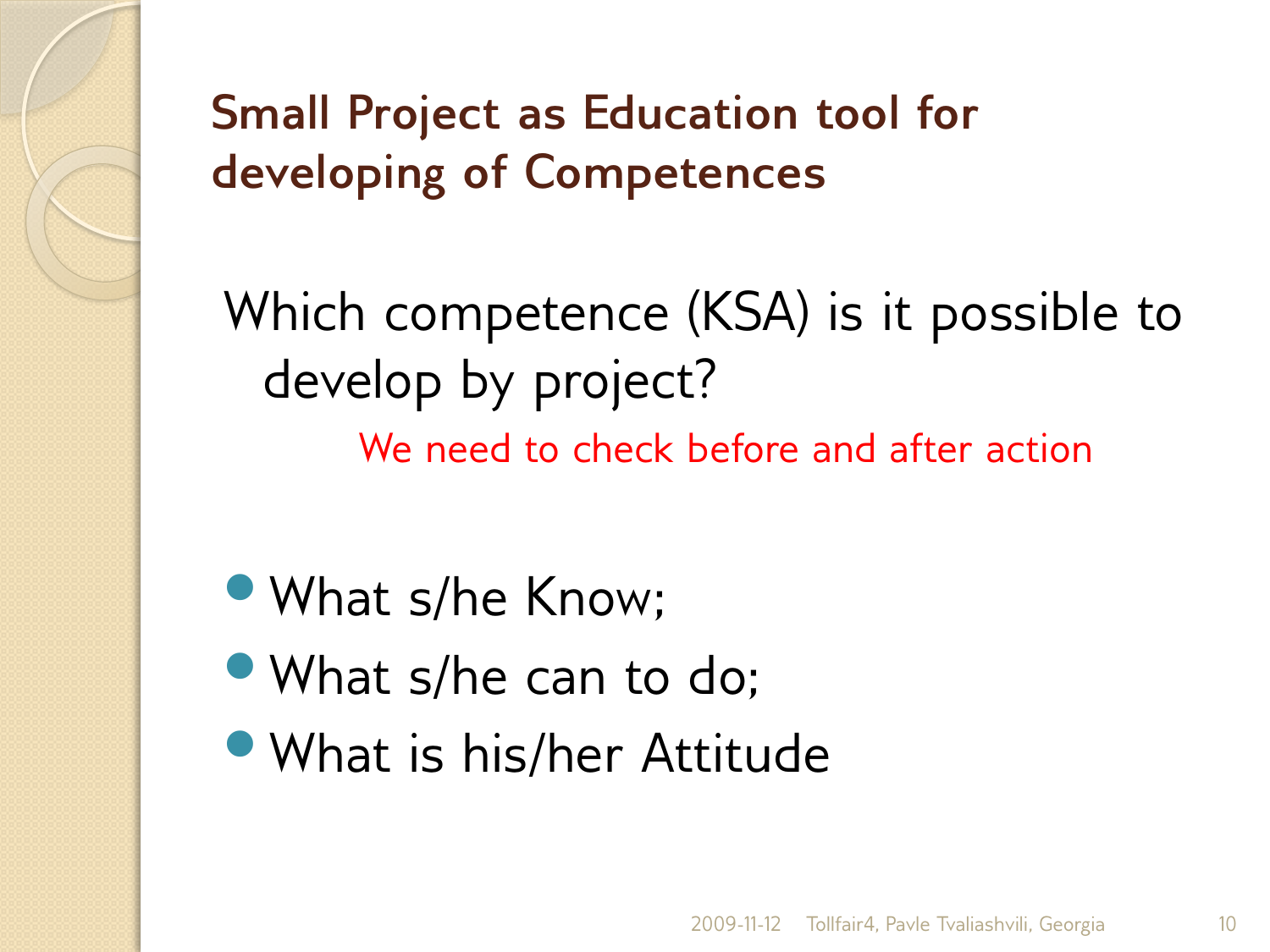

# Small Project as Education tool for developing of Competences
Which competence (KSA) is it possible to develop by project?
We need to check before and after action

What s/he Know;
What s/he can to do;
What is his/her Attitude

2009-11-12
Tollfair4, Pavle Tvaliashvili, Georgia
10